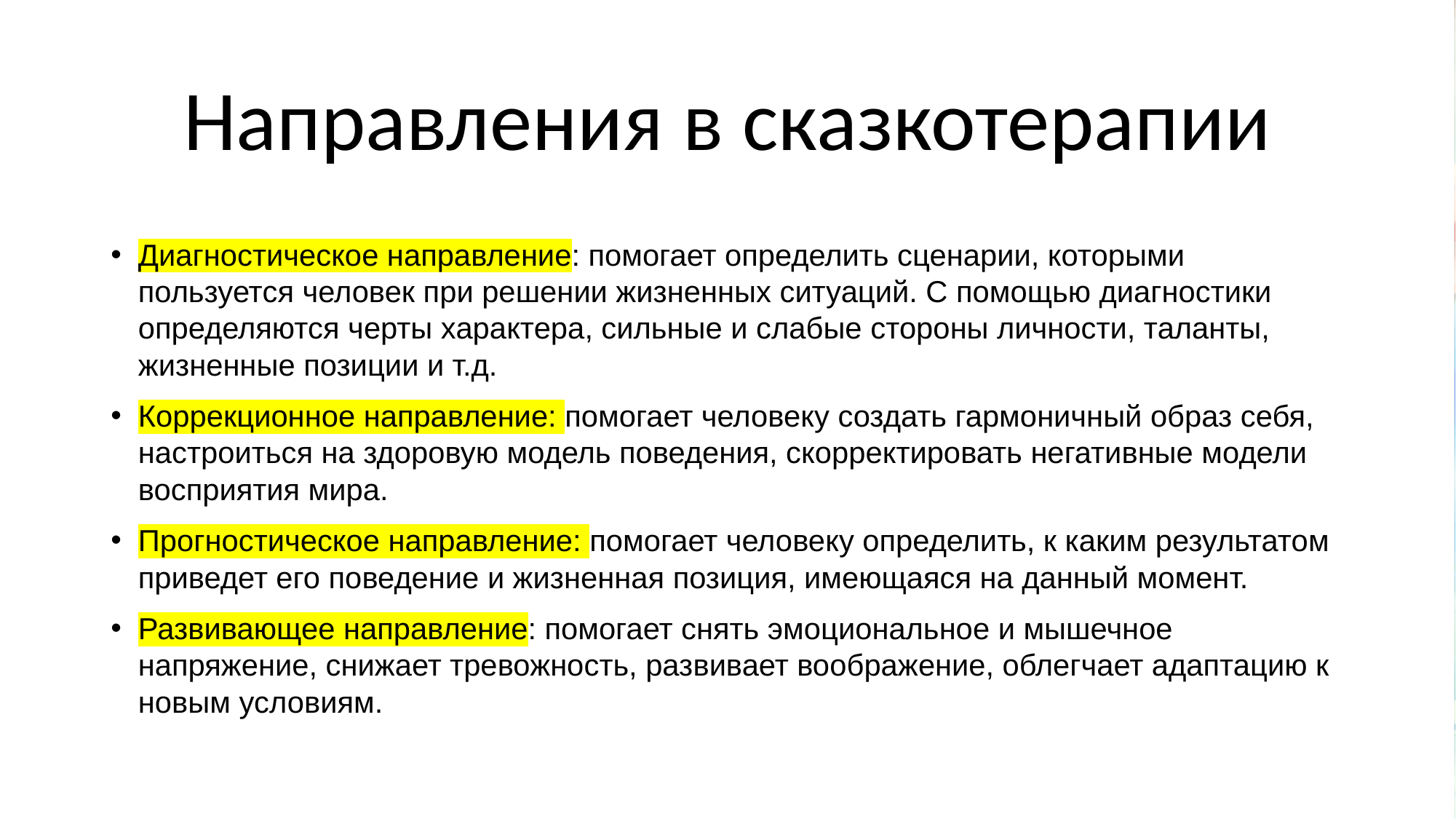

# Направления в сказкотерапии
Диагностическое направление: помогает определить сценарии, которыми пользуется человек при решении жизненных ситуаций. С помощью диагностики определяются черты характера, сильные и слабые стороны личности, таланты, жизненные позиции и т.д.
Коррекционное направление: помогает человеку создать гармоничный образ себя, настроиться на здоровую модель поведения, скорректировать негативные модели восприятия мира.
Прогностическое направление: помогает человеку определить, к каким результатом приведет его поведение и жизненная позиция, имеющаяся на данный момент.
Развивающее направление: помогает снять эмоциональное и мышечное напряжение, снижает тревожность, развивает воображение, облегчает адаптацию к новым условиям.